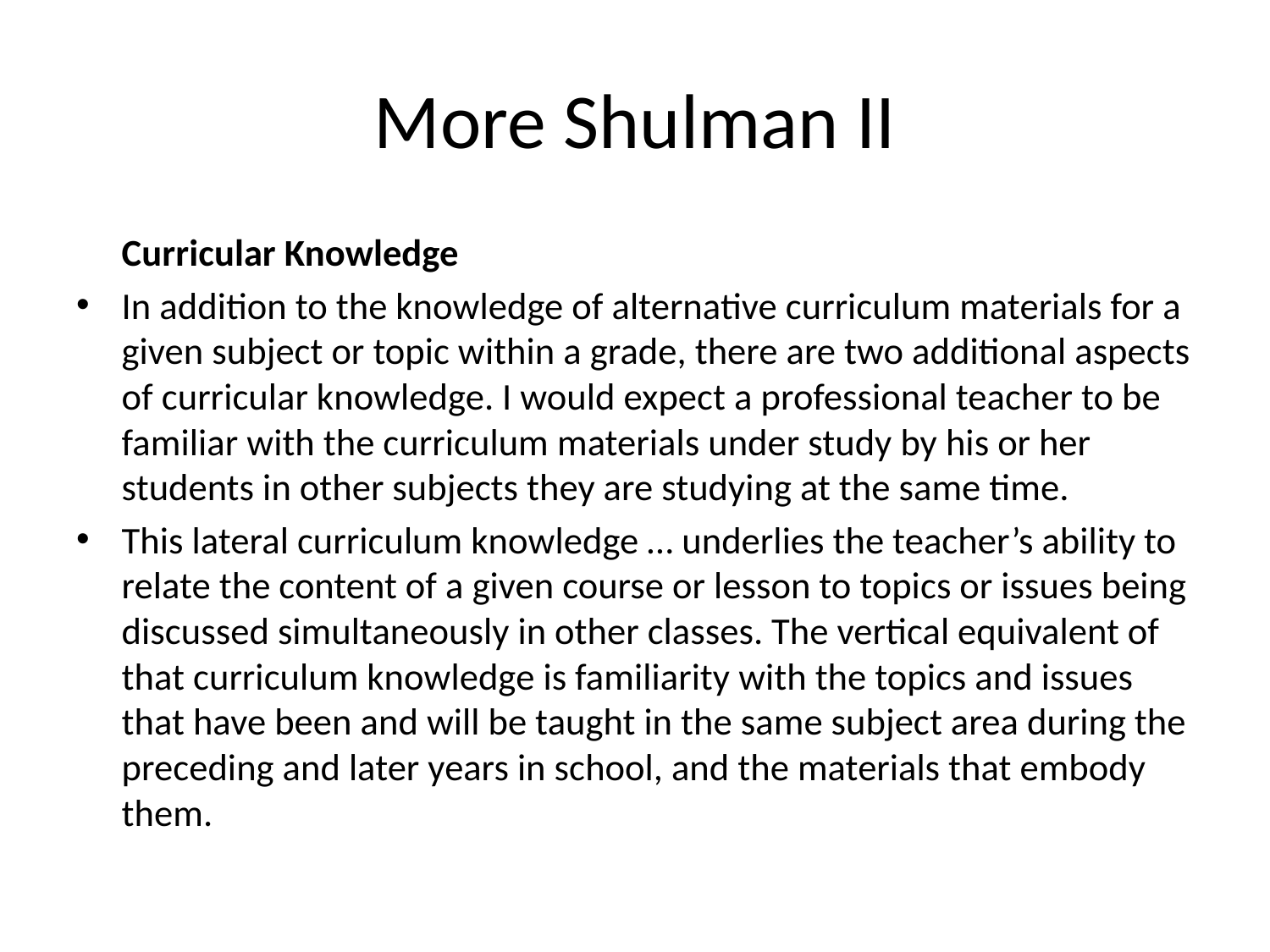

# More Shulman II
	Curricular Knowledge
In addition to the knowledge of alternative curriculum materials for a given subject or topic within a grade, there are two additional aspects of curricular knowledge. I would expect a professional teacher to be familiar with the curriculum materials under study by his or her students in other subjects they are studying at the same time.
This lateral curriculum knowledge … underlies the teacher’s ability to relate the content of a given course or lesson to topics or issues being discussed simultaneously in other classes. The vertical equivalent of that curriculum knowledge is familiarity with the topics and issues that have been and will be taught in the same subject area during the preceding and later years in school, and the materials that embody them.